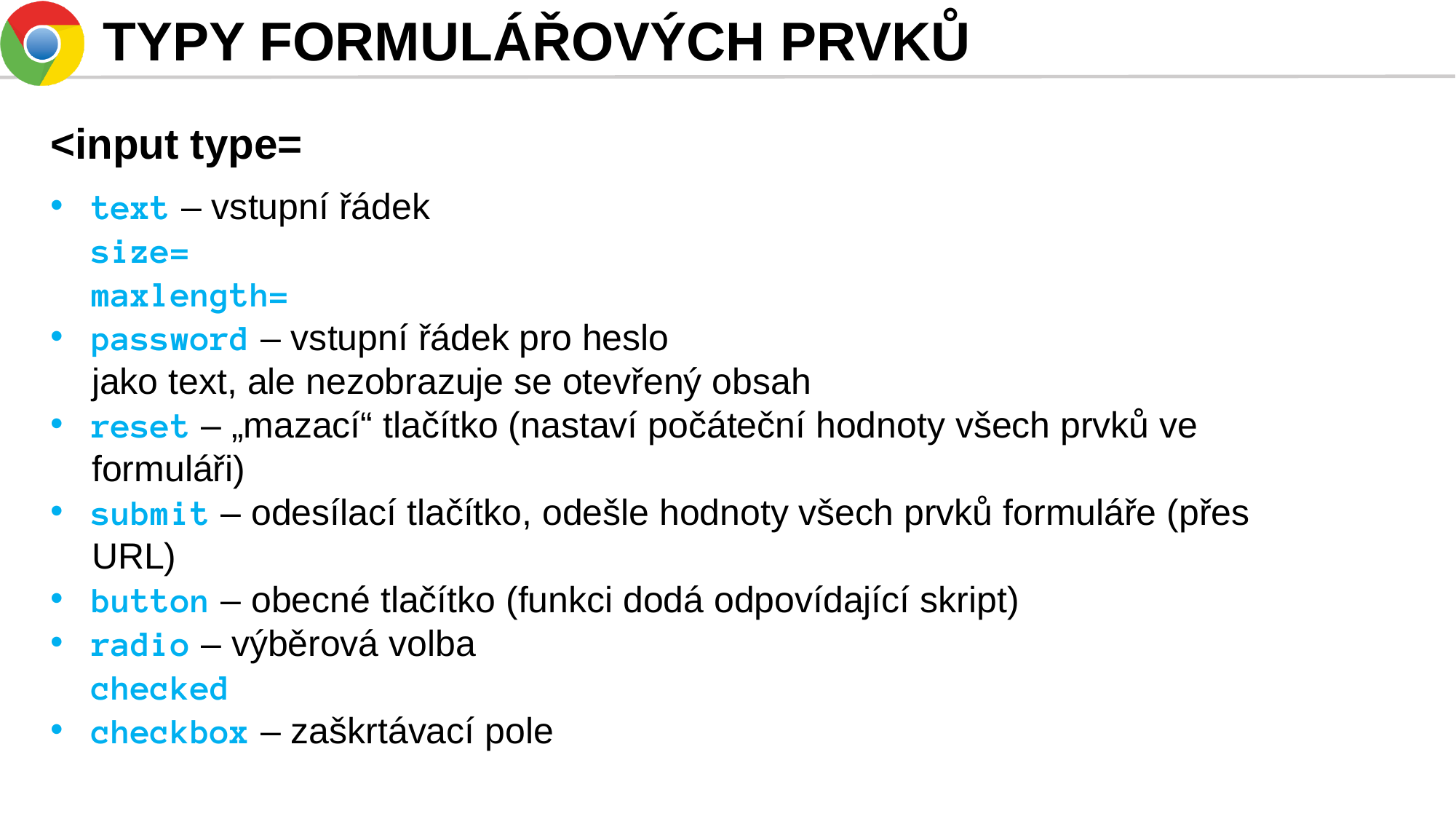

# TYPY FORMULÁŘOVÝCH PRVKŮ
<input type=
text – vstupní řádek
size=
maxlength=
password – vstupní řádek pro heslo
jako text, ale nezobrazuje se otevřený obsah
reset – „mazací“ tlačítko (nastaví počáteční hodnoty všech prvků ve formuláři)
submit – odesílací tlačítko, odešle hodnoty všech prvků formuláře (přes URL)
button – obecné tlačítko (funkci dodá odpovídající skript)
radio – výběrová volba
checked
checkbox – zaškrtávací pole